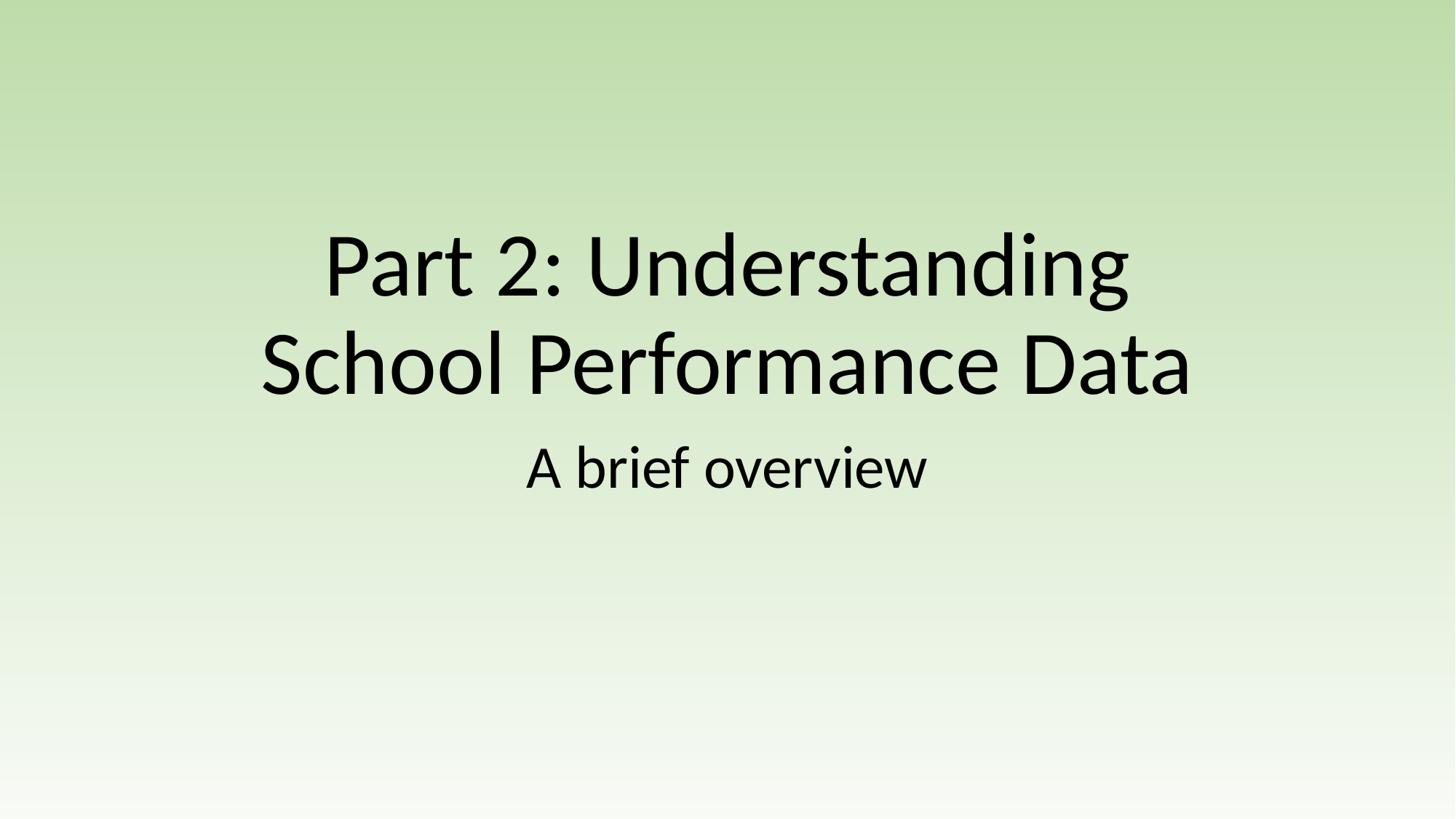

# Part 2: Understanding School Performance Data
A brief overview